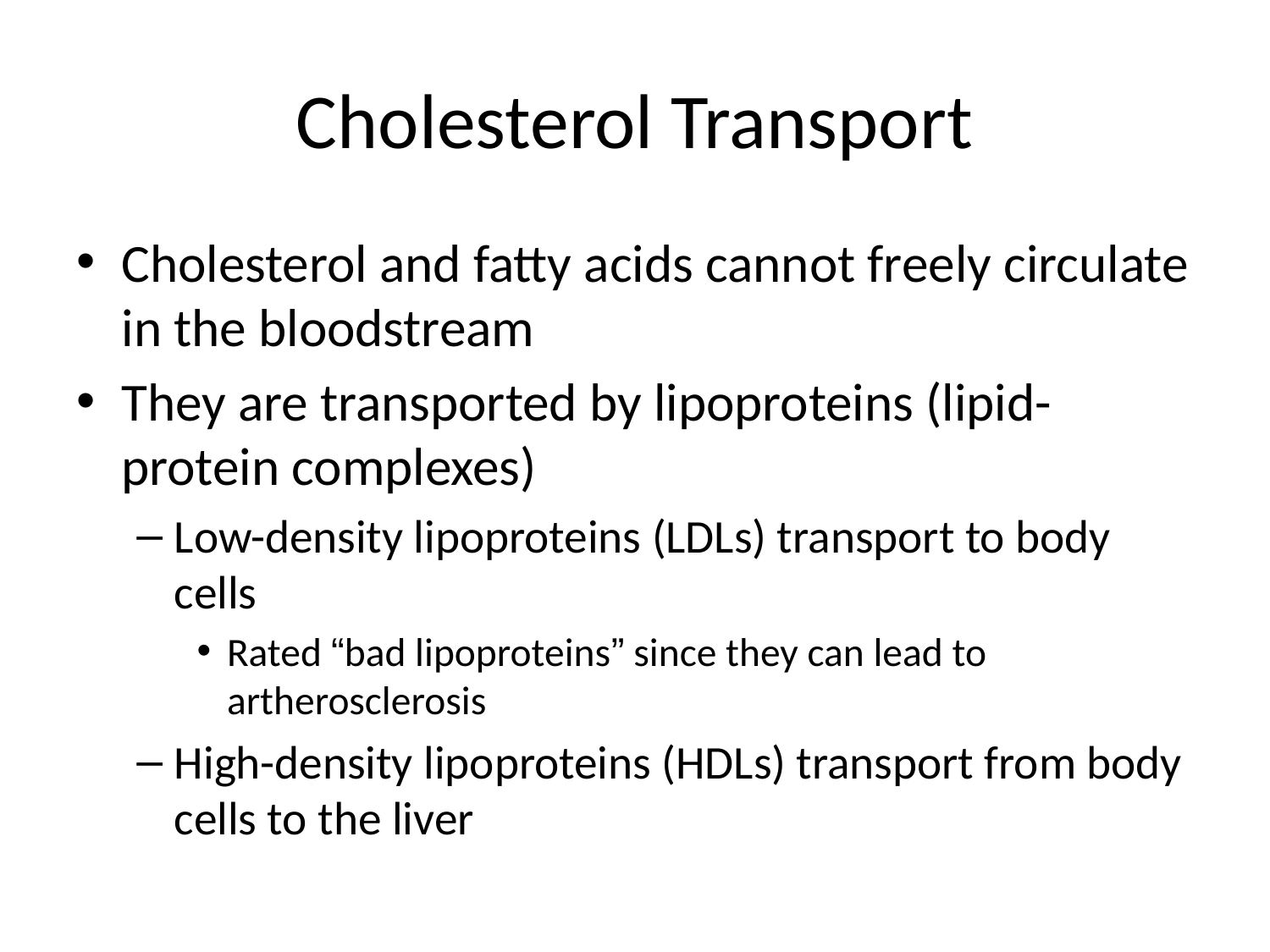

# Cholesterol Transport
Cholesterol and fatty acids cannot freely circulate in the bloodstream
They are transported by lipoproteins (lipid-protein complexes)
Low-density lipoproteins (LDLs) transport to body cells
Rated “bad lipoproteins” since they can lead to artherosclerosis
High-density lipoproteins (HDLs) transport from body cells to the liver